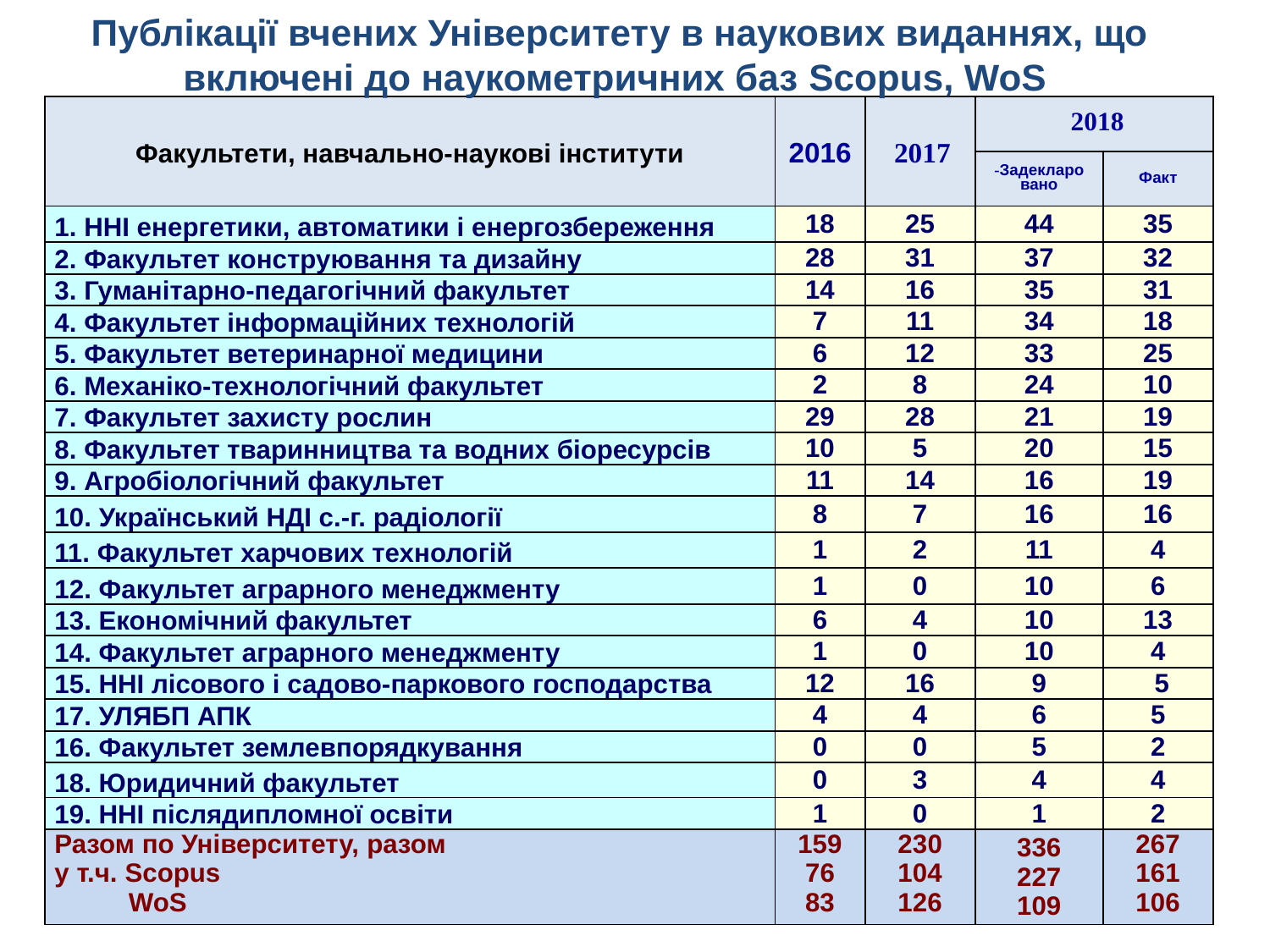

Публікації вчених Університету в наукових виданнях, що включені до наукометричних баз Scopus, WoS
| Факультети, навчально-наукові інститути | 2016 | 2017 | 2018 |  |
| --- | --- | --- | --- | --- |
|  |  |  | Задекларо- вано | Факт |
| 1. ННІ енергетики, автоматики і енергозбереження | 18 | 25 | 44 | 35 |
| 2. Факультет конструювання та дизайну | 28 | 31 | 37 | 32 |
| 3. Гуманітарно-педагогічний факультет | 14 | 16 | 35 | 31 |
| 4. Факультет інформаційних технологій | 7 | 11 | 34 | 18 |
| 5. Факультет ветеринарної медицини | 6 | 12 | 33 | 25 |
| 6. Механіко-технологічний факультет | 2 | 8 | 24 | 10 |
| 7. Факультет захисту рослин | 29 | 28 | 21 | 19 |
| 8. Факультет тваринництва та водних біоресурсів | 10 | 5 | 20 | 15 |
| 9. Агробіологічний факультет | 11 | 14 | 16 | 19 |
| 10. Український НДІ с.-г. радіології | 8 | 7 | 16 | 16 |
| 11. Факультет харчових технологій | 1 | 2 | 11 | 4 |
| 12. Факультет аграрного менеджменту | 1 | 0 | 10 | 6 |
| 13. Економічний факультет | 6 | 4 | 10 | 13 |
| 14. Факультет аграрного менеджменту | 1 | 0 | 10 | 4 |
| 15. ННІ лісового і садово-паркового господарства | 12 | 16 | 9 | 5 |
| 17. УЛЯБП АПК | 4 | 4 | 6 | 5 |
| 16. Факультет землевпорядкування | 0 | 0 | 5 | 2 |
| 18. Юридичний факультет | 0 | 3 | 4 | 4 |
| 19. ННІ післядипломної освіти | 1 | 0 | 1 | 2 |
| Разом по Університету, разом у т.ч. Scopus WoS | 159 76 83 | 230 104 126 | 336 227 109 | 267 161 106 |